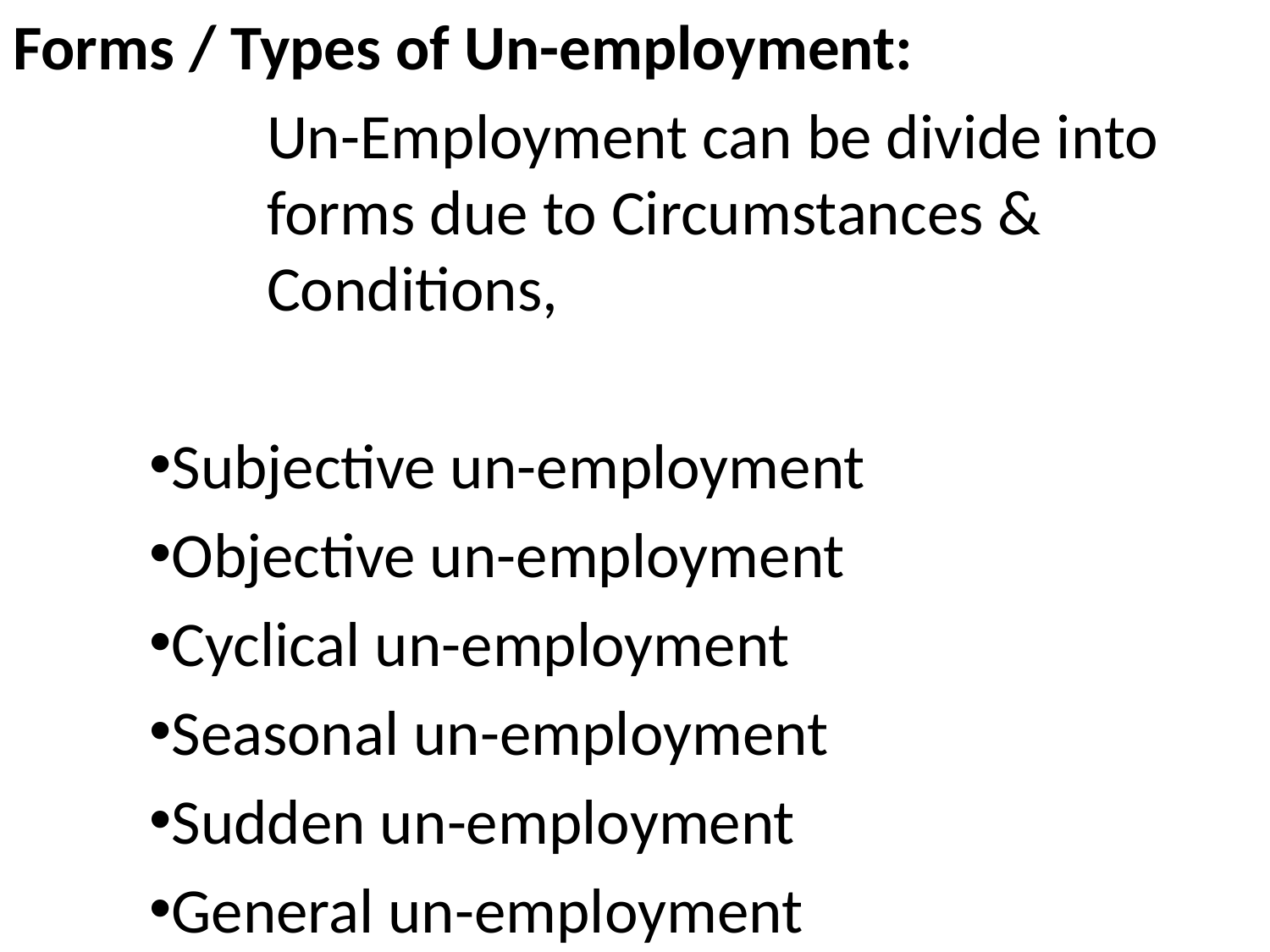

Forms / Types of Un-employment:
		Un-Employment can be divide into 		forms due to Circumstances & 			Conditions,

Subjective un-employment
Objective un-employment
Cyclical un-employment
Seasonal un-employment
Sudden un-employment
General un-employment